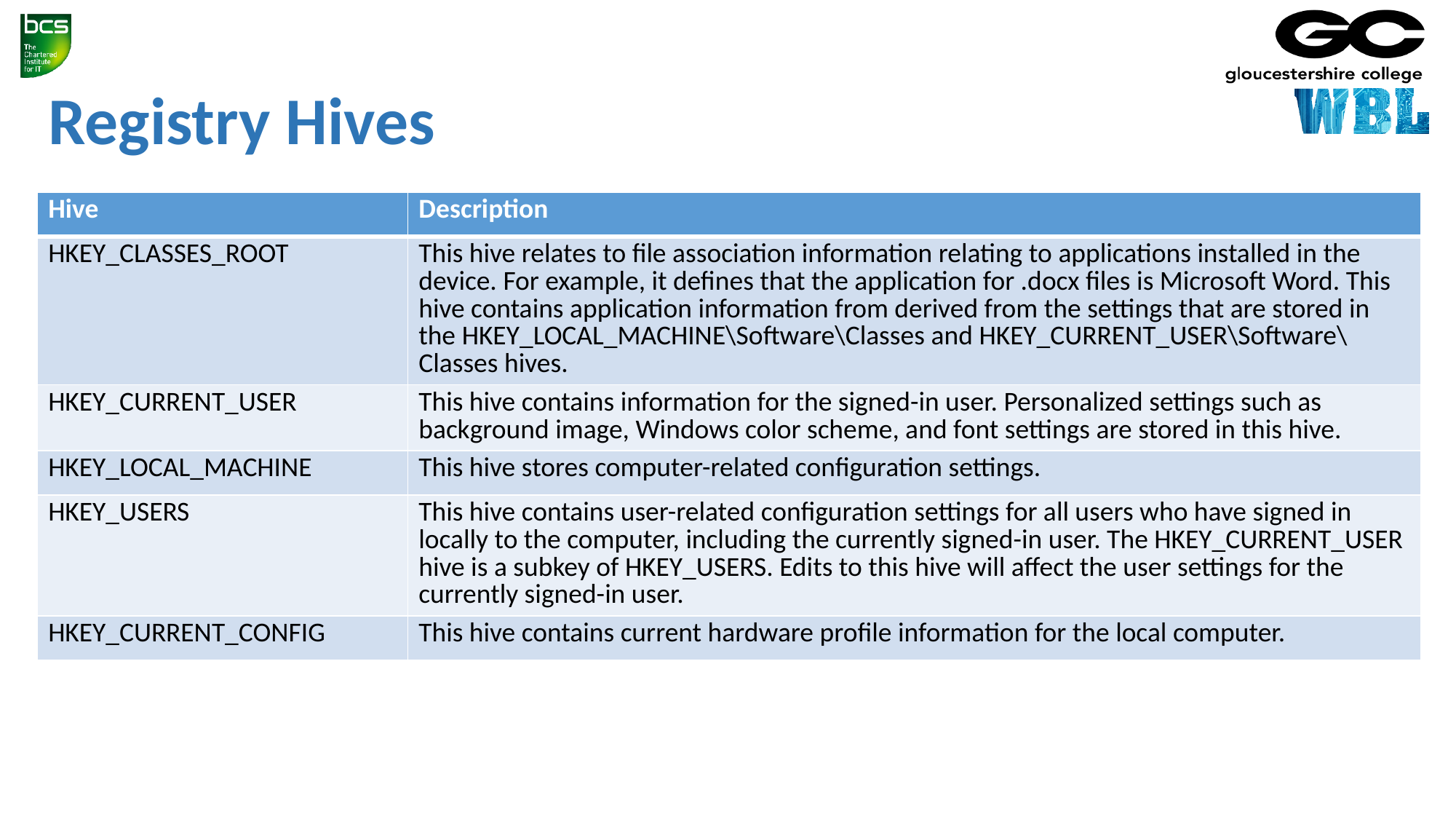

# Registry Hives
| Hive | Description |
| --- | --- |
| HKEY\_CLASSES\_ROOT | This hive relates to file association information relating to applications installed in the device. For example, it defines that the application for .docx files is Microsoft Word. This hive contains application information from derived from the settings that are stored in the HKEY\_LOCAL\_MACHINE\Software\Classes and HKEY\_CURRENT\_USER\Software\Classes hives. |
| HKEY\_CURRENT\_USER | This hive contains information for the signed-in user. Personalized settings such as background image, Windows color scheme, and font settings are stored in this hive. |
| HKEY\_LOCAL\_MACHINE | This hive stores computer-related configuration settings. |
| HKEY\_USERS | This hive contains user-related configuration settings for all users who have signed in locally to the computer, including the currently signed-in user. The HKEY\_CURRENT\_USER hive is a subkey of HKEY\_USERS. Edits to this hive will affect the user settings for the currently signed-in user. |
| HKEY\_CURRENT\_CONFIG | This hive contains current hardware profile information for the local computer. |